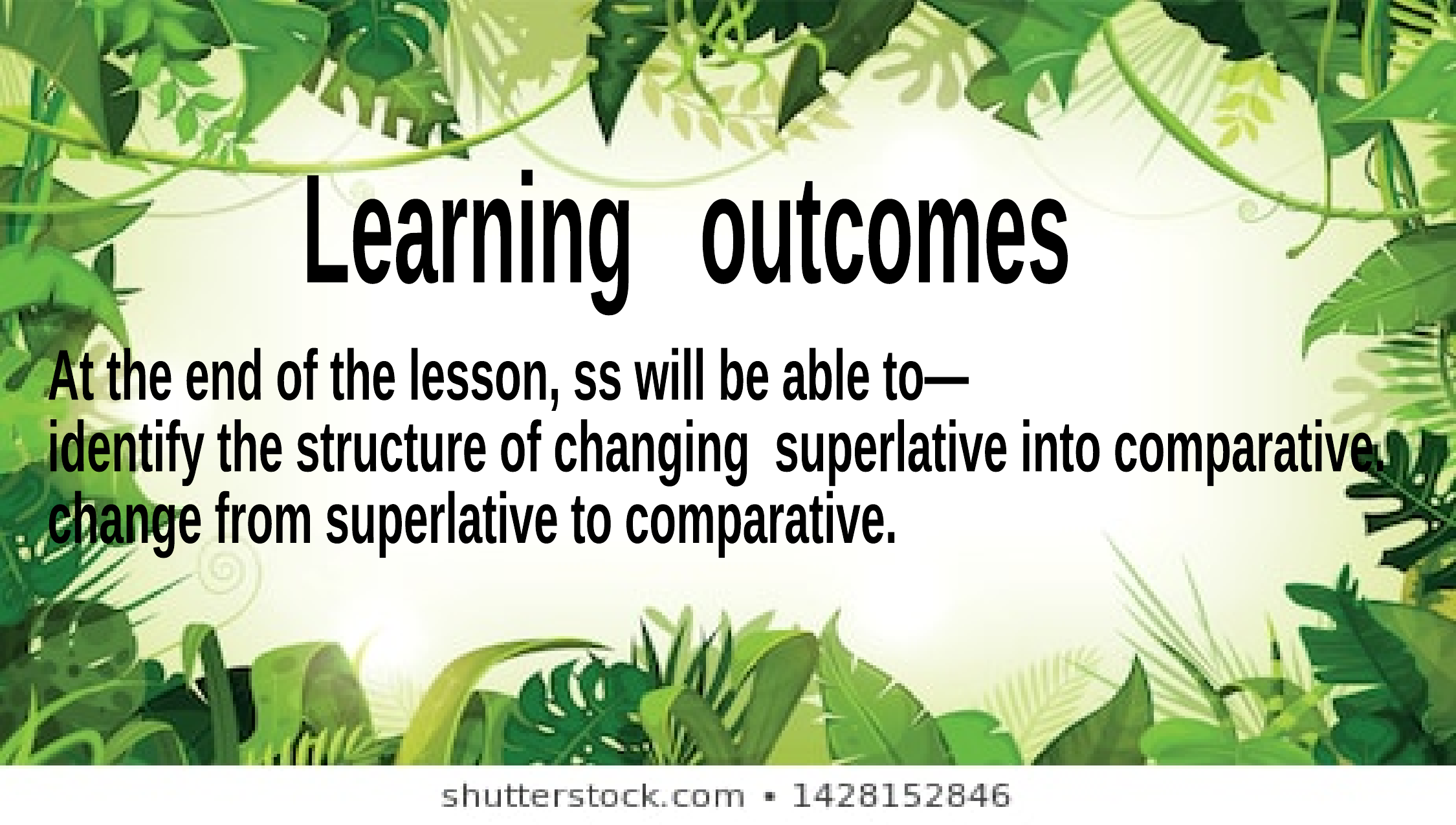

Learning   outcomes
At the end of the lesson, ss will be able to—
identify the structure of changing  superlative into comparative.
change from superlative to comparative.